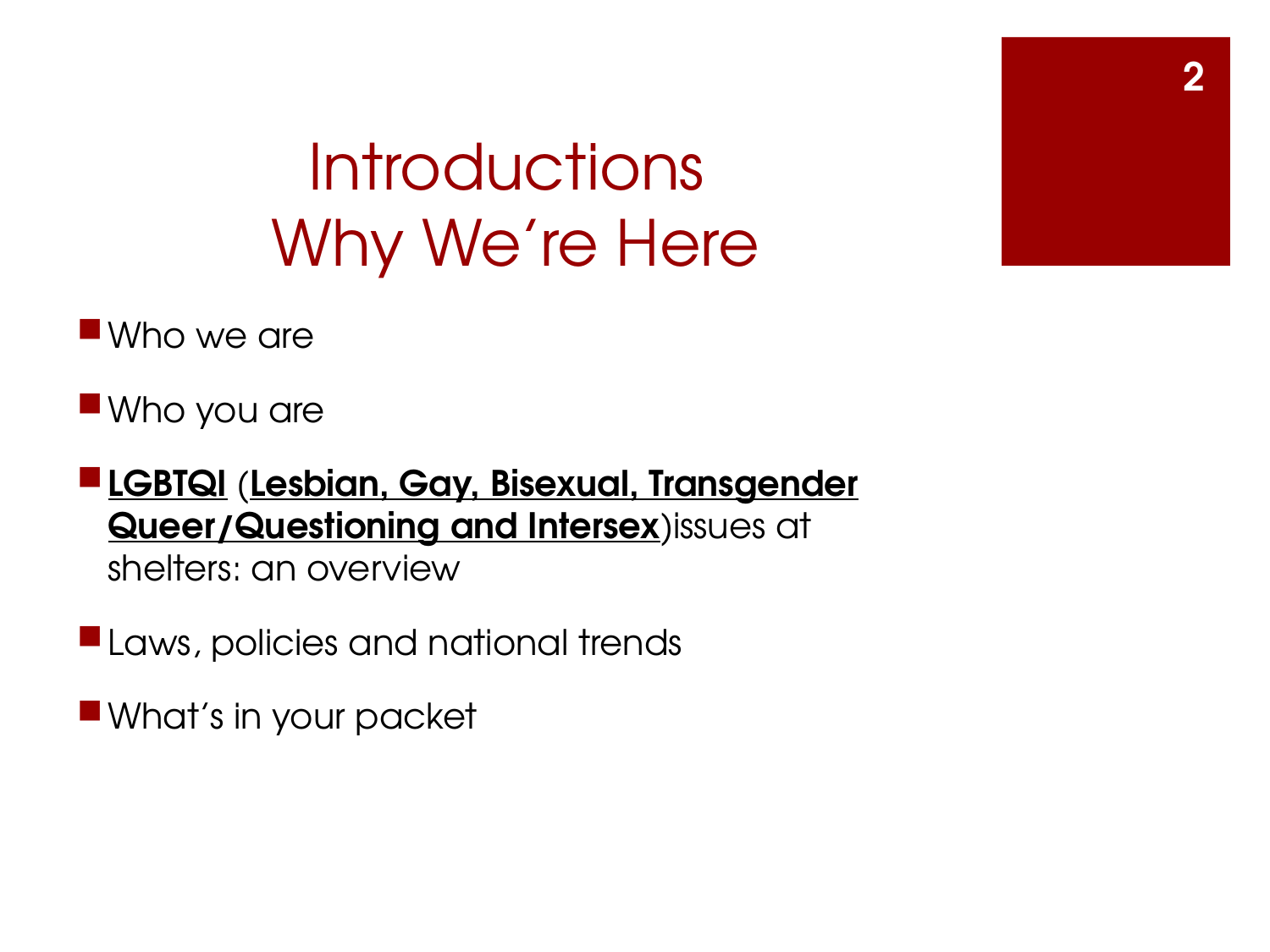

2
# Introductions Why We’re Here
Who we are
Who you are
LGBTQI (Lesbian, Gay, Bisexual, Transgender Queer/Questioning and Intersex)issues at shelters: an overview
Laws, policies and national trends
What’s in your packet